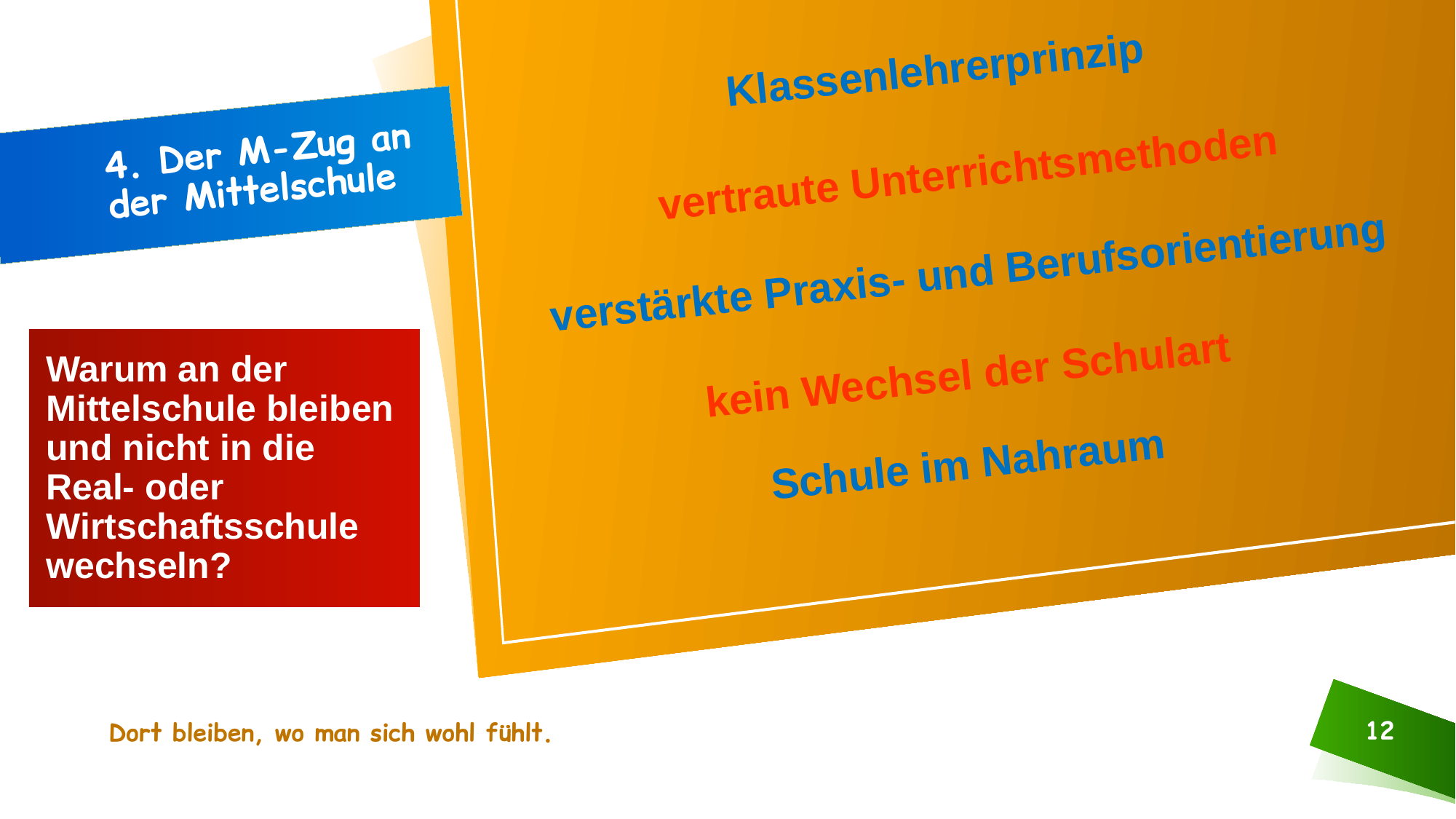

Klassenlehrerprinzip
# 4. Der M-Zug an der Mittelschule
vertraute Unterrichtsmethoden
verstärkte Praxis- und Berufsorientierung
Warum an der Mittelschule bleiben und nicht in die Real- oder Wirtschaftsschule wechseln?
kein Wechsel der Schulart
Schule im Nahraum
Dort bleiben, wo man sich wohl fühlt.
12